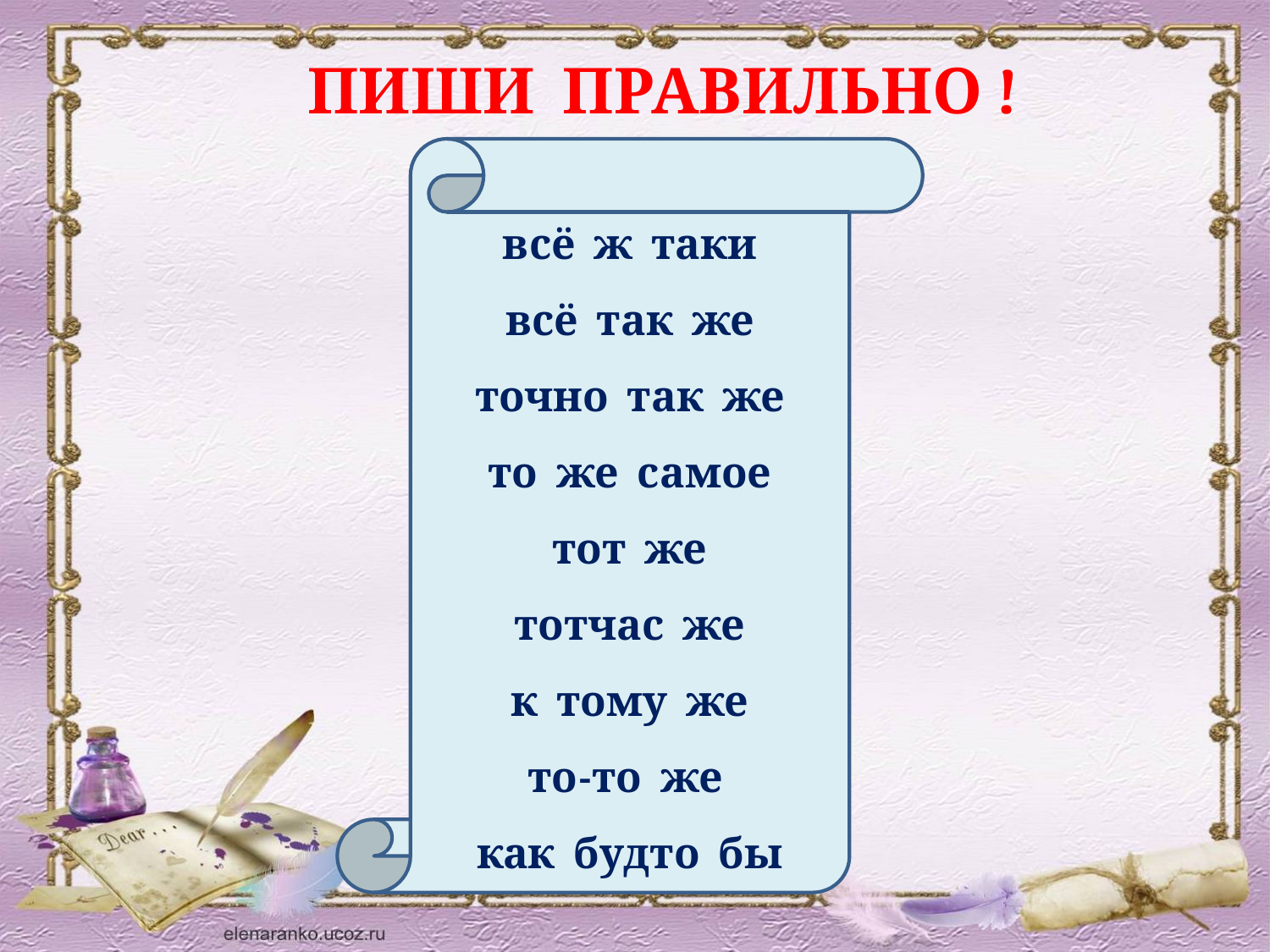

# ПИШИ  ПРАВИЛЬНО !
всё  ж  таки
всё  так  же
точно  так  же
то  же  самое
тот  же
тотчас  же
к  тому  же
то-то  же
как  будто  бы